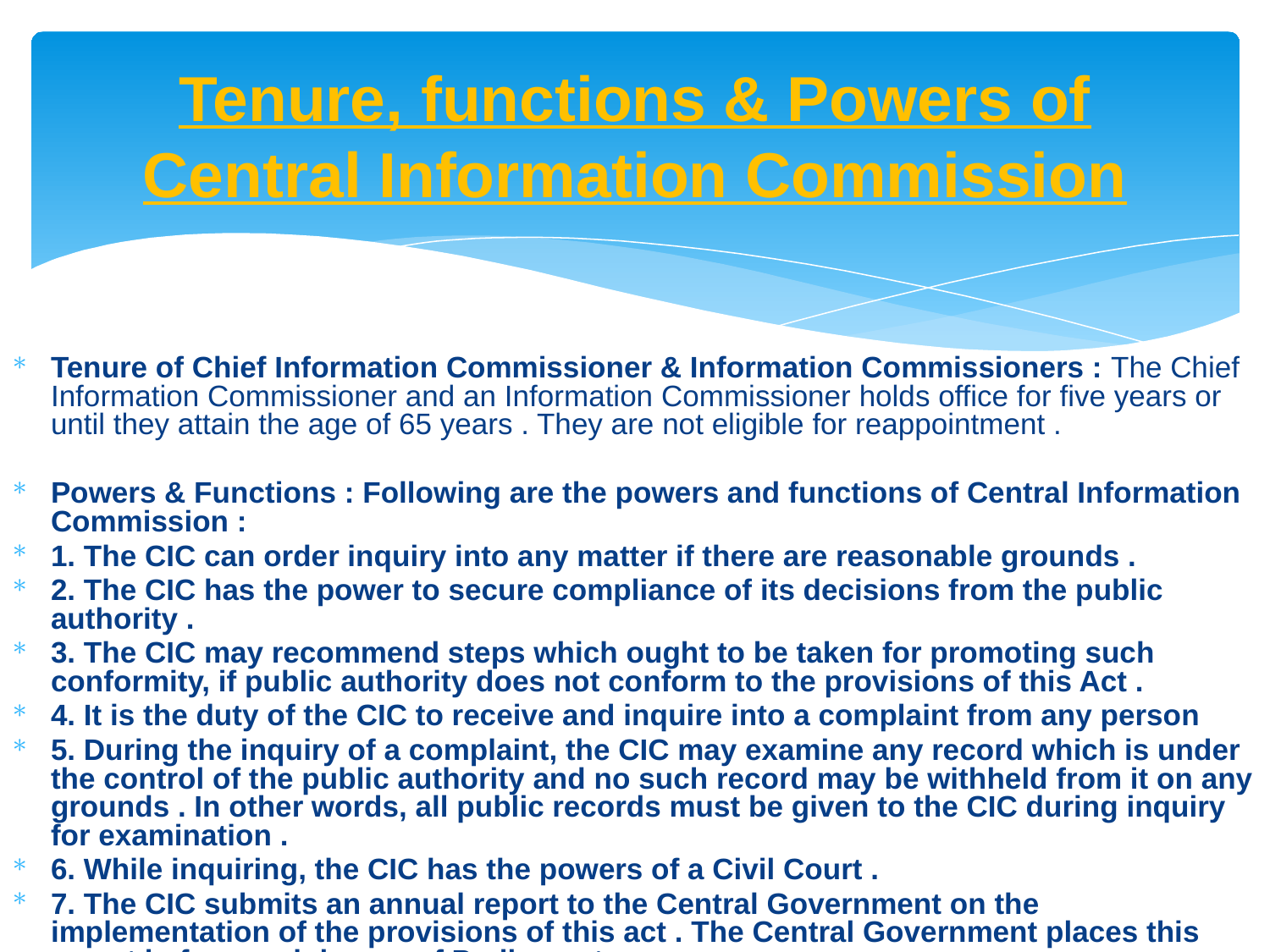

# Tenure, functions & Powers of Central Information Commission
Tenure of Chief Information Commissioner & Information Commissioners : The Chief Information Commissioner and an Information Commissioner holds office for five years or until they attain the age of 65 years . They are not eligible for reappointment .

Powers & Functions : Following are the powers and functions of Central Information Commission :
1. The CIC can order inquiry into any matter if there are reasonable grounds .
2. The CIC has the power to secure compliance of its decisions from the public authority .
3. The CIC may recommend steps which ought to be taken for promoting such conformity, if public authority does not conform to the provisions of this Act .
4. It is the duty of the CIC to receive and inquire into a complaint from any person
5. During the inquiry of a complaint, the CIC may examine any record which is under the control of the public authority and no such record may be withheld from it on any grounds . In other words, all public records must be given to the CIC during inquiry for examination .
6. While inquiring, the CIC has the powers of a Civil Court .
7. The CIC submits an annual report to the Central Government on the implementation of the provisions of this act . The Central Government places this report before each house of Parliament .